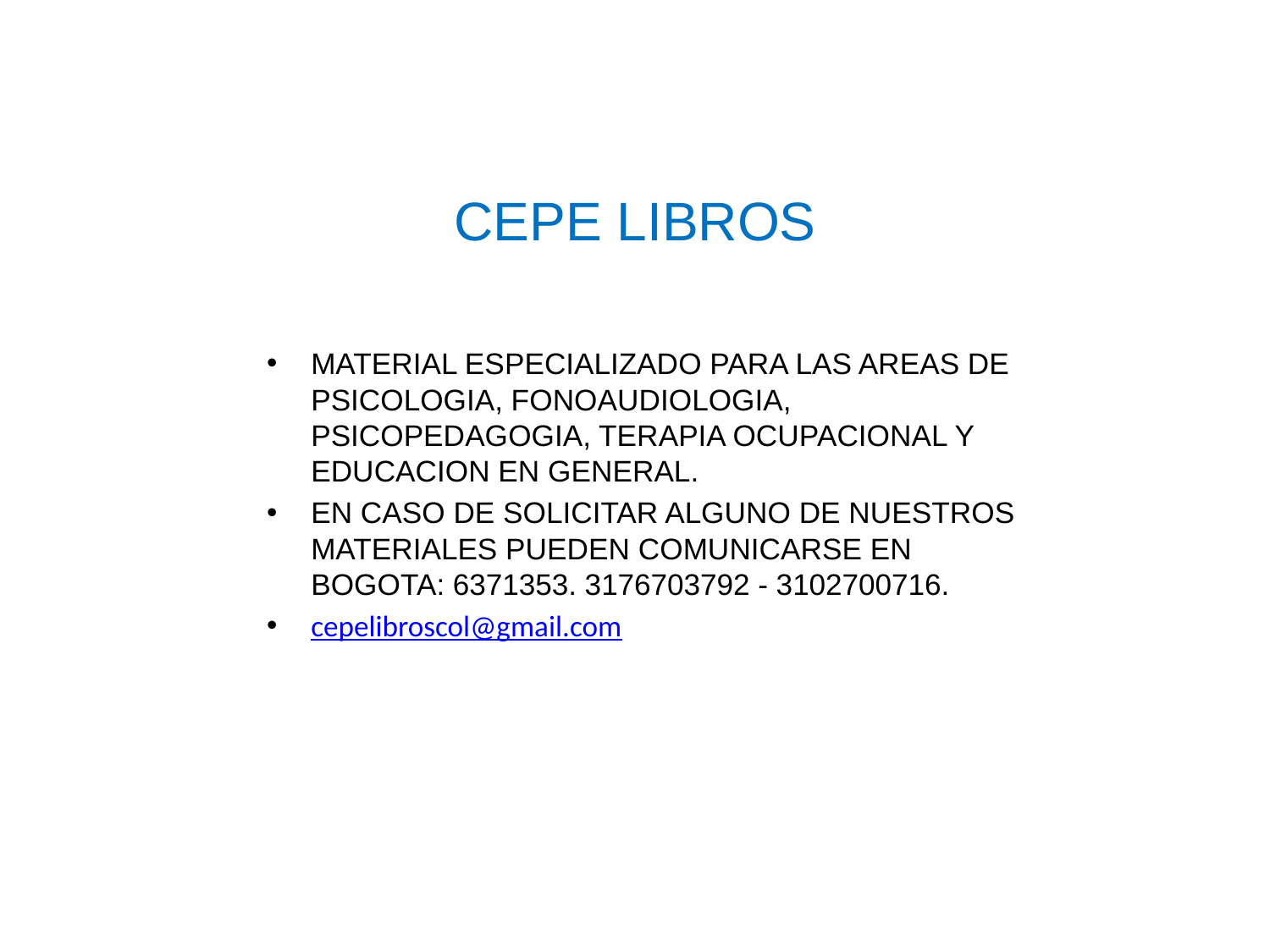

# CEPE LIBROS
MATERIAL ESPECIALIZADO PARA LAS AREAS DE PSICOLOGIA, FONOAUDIOLOGIA, PSICOPEDAGOGIA, TERAPIA OCUPACIONAL Y EDUCACION EN GENERAL.
EN CASO DE SOLICITAR ALGUNO DE NUESTROS MATERIALES PUEDEN COMUNICARSE EN BOGOTA: 6371353. 3176703792 - 3102700716.
cepelibroscol@gmail.com